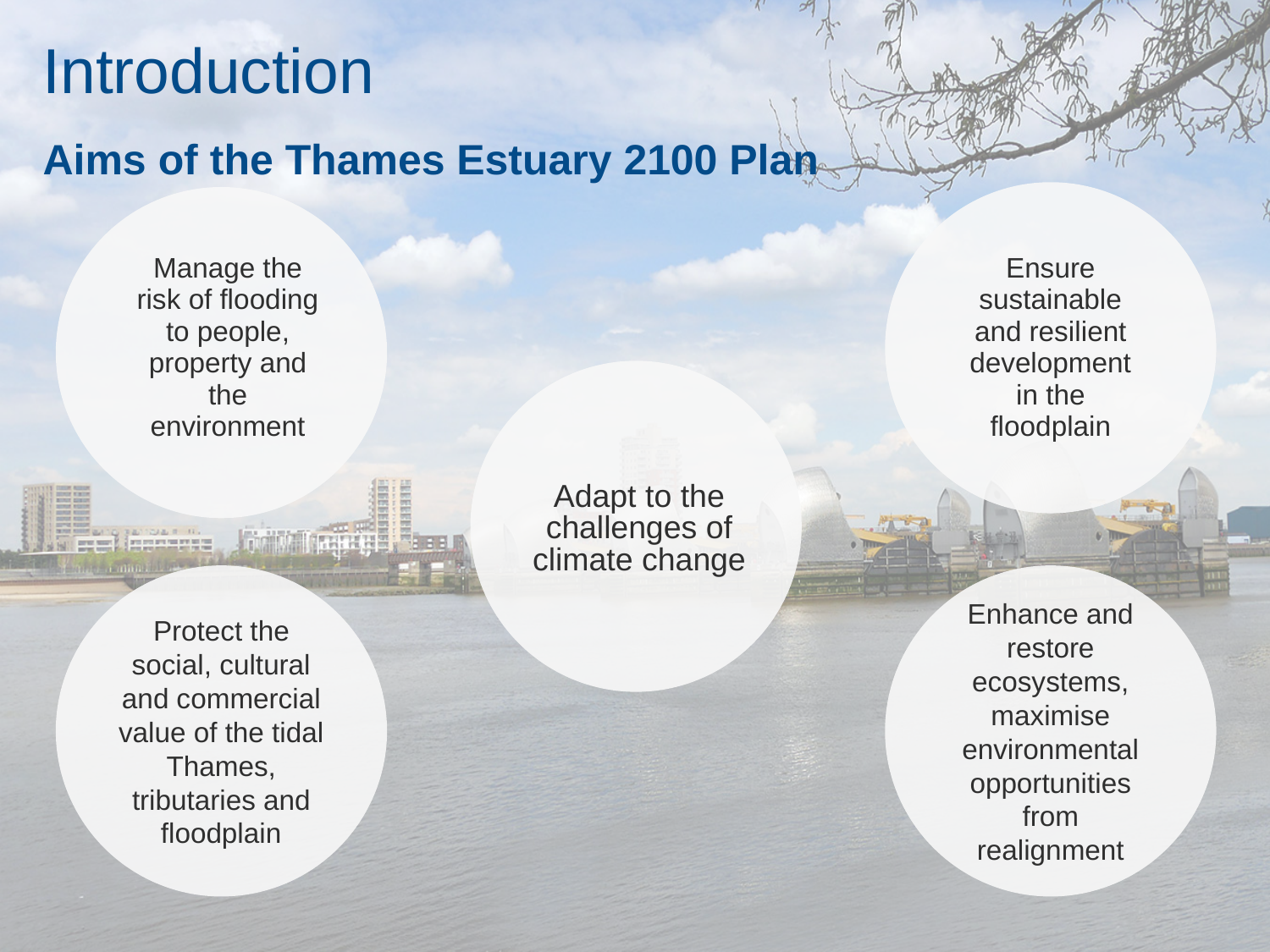

Introduction
Aims of the Thames Estuary 2100 Plan

Manage the risk of flooding to people, property and the environment
Ensure sustainable and resilient development in the floodplain

Adapt to the challenges of climate change
Protect the social, cultural and commercial value of the tidal Thames, tributaries and floodplain
Enhance and restore ecosystems, maximise environmental opportunities from realignment